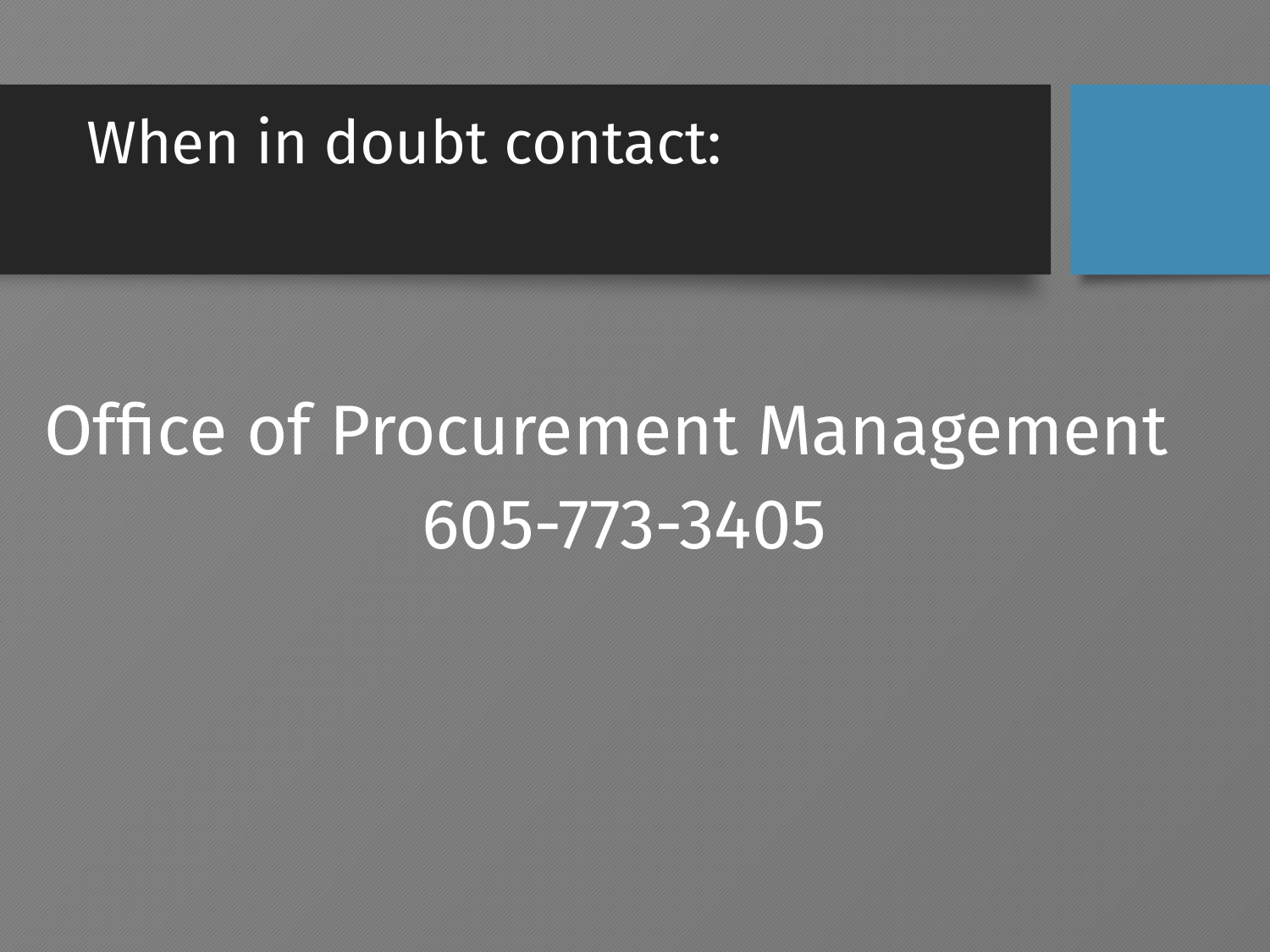

# When in doubt contact:

Office of Procurement Management
605-773-3405